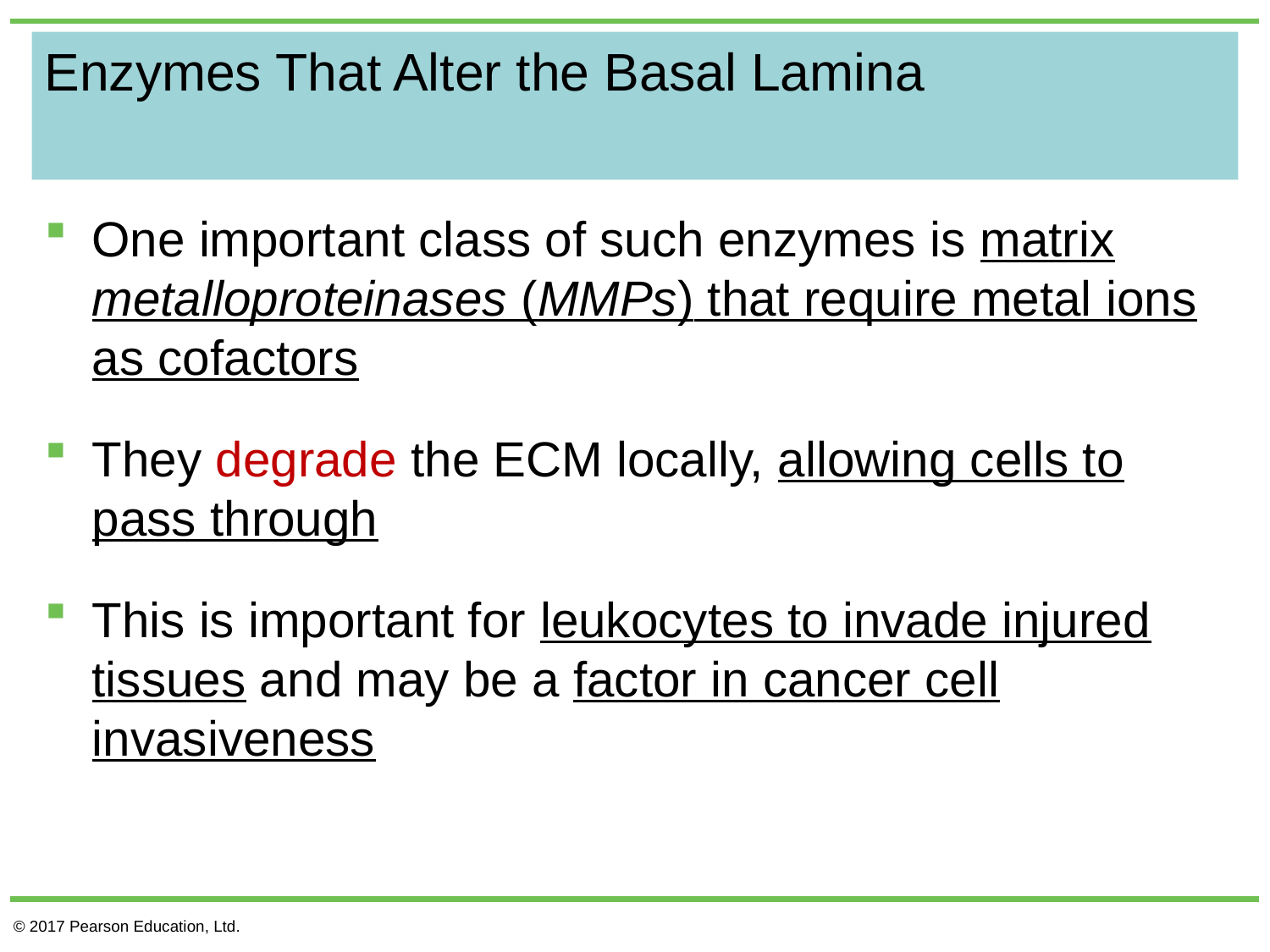

# Enzymes That Alter the Basal Lamina
One important class of such enzymes is matrix metalloproteinases (MMPs) that require metal ions as cofactors
They degrade the ECM locally, allowing cells to pass through
This is important for leukocytes to invade injured tissues and may be a factor in cancer cell invasiveness
© 2017 Pearson Education, Ltd.